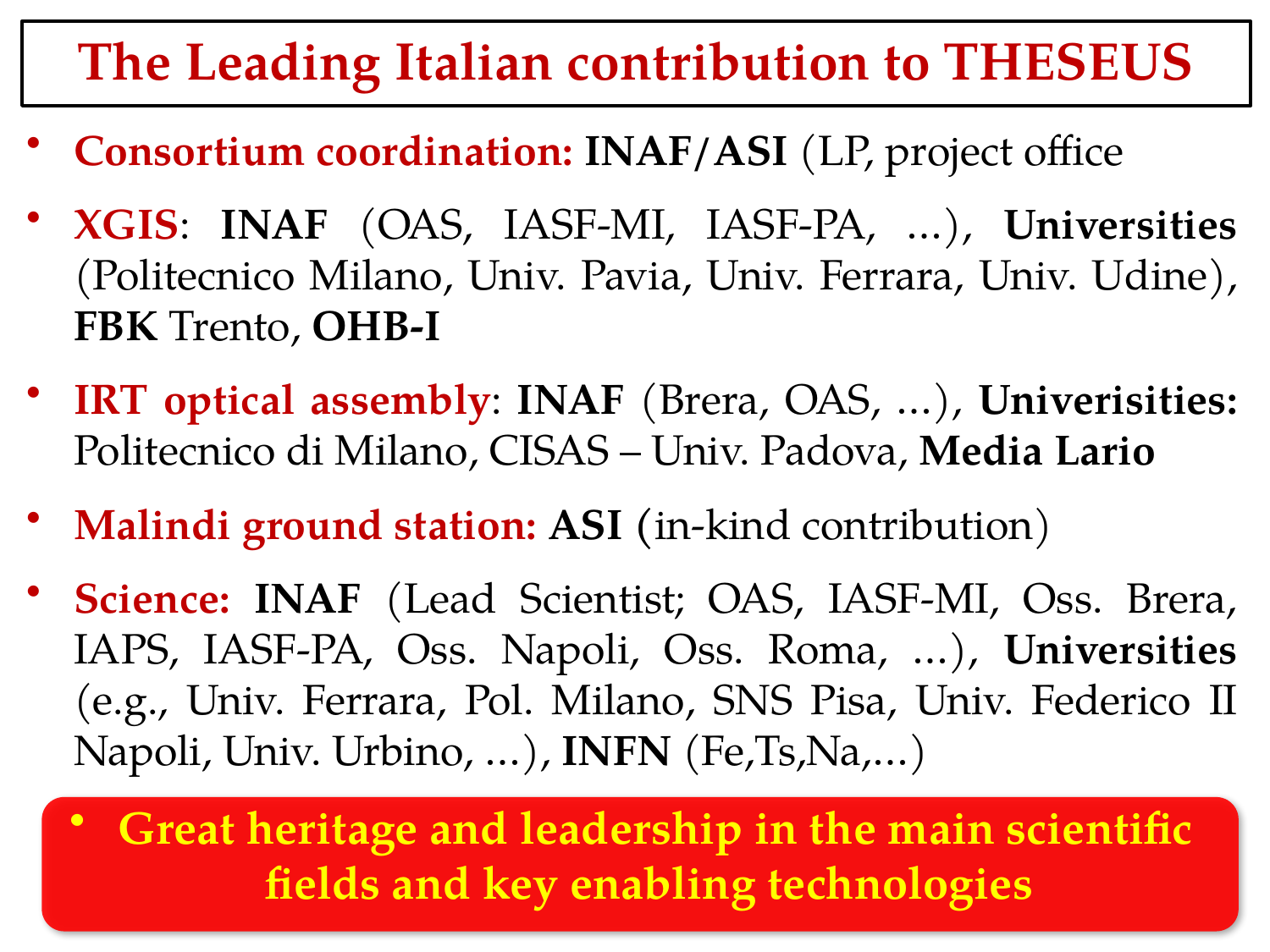

The Leading Italian contribution to THESEUS
Consortium coordination: INAF/ASI (LP, project office

XGIS: INAF (OAS, IASF-MI, IASF-PA, …), Universities (Politecnico Milano, Univ. Pavia, Univ. Ferrara, Univ. Udine), FBK Trento, OHB-I

IRT optical assembly: INAF (Brera, OAS, …), Univerisities: Politecnico di Milano, CISAS – Univ. Padova, Media Lario

Malindi ground station: ASI (in-kind contribution)

Science: INAF (Lead Scientist; OAS, IASF-MI, Oss. Brera, IAPS, IASF-PA, Oss. Napoli, Oss. Roma, …), Universities (e.g., Univ. Ferrara, Pol. Milano, SNS Pisa, Univ. Federico II Napoli, Univ. Urbino, …), INFN (Fe,Ts,Na,…)

Great heritage and leadership in the main scientific fields and key enabling technologies